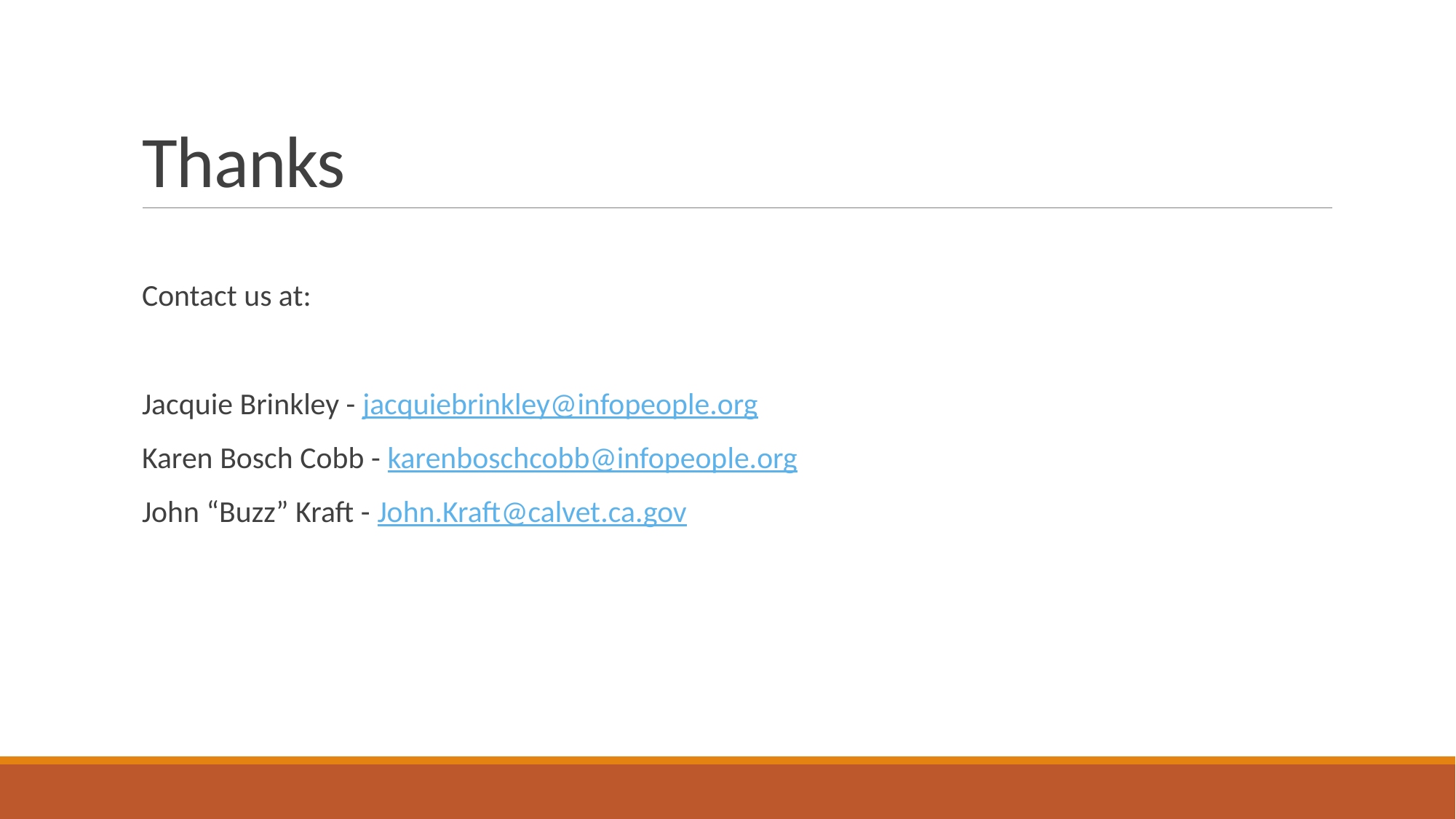

# Thanks
Contact us at:

Jacquie Brinkley - jacquiebrinkley@infopeople.org
Karen Bosch Cobb - karenboschcobb@infopeople.org
John “Buzz” Kraft - John.Kraft@calvet.ca.gov